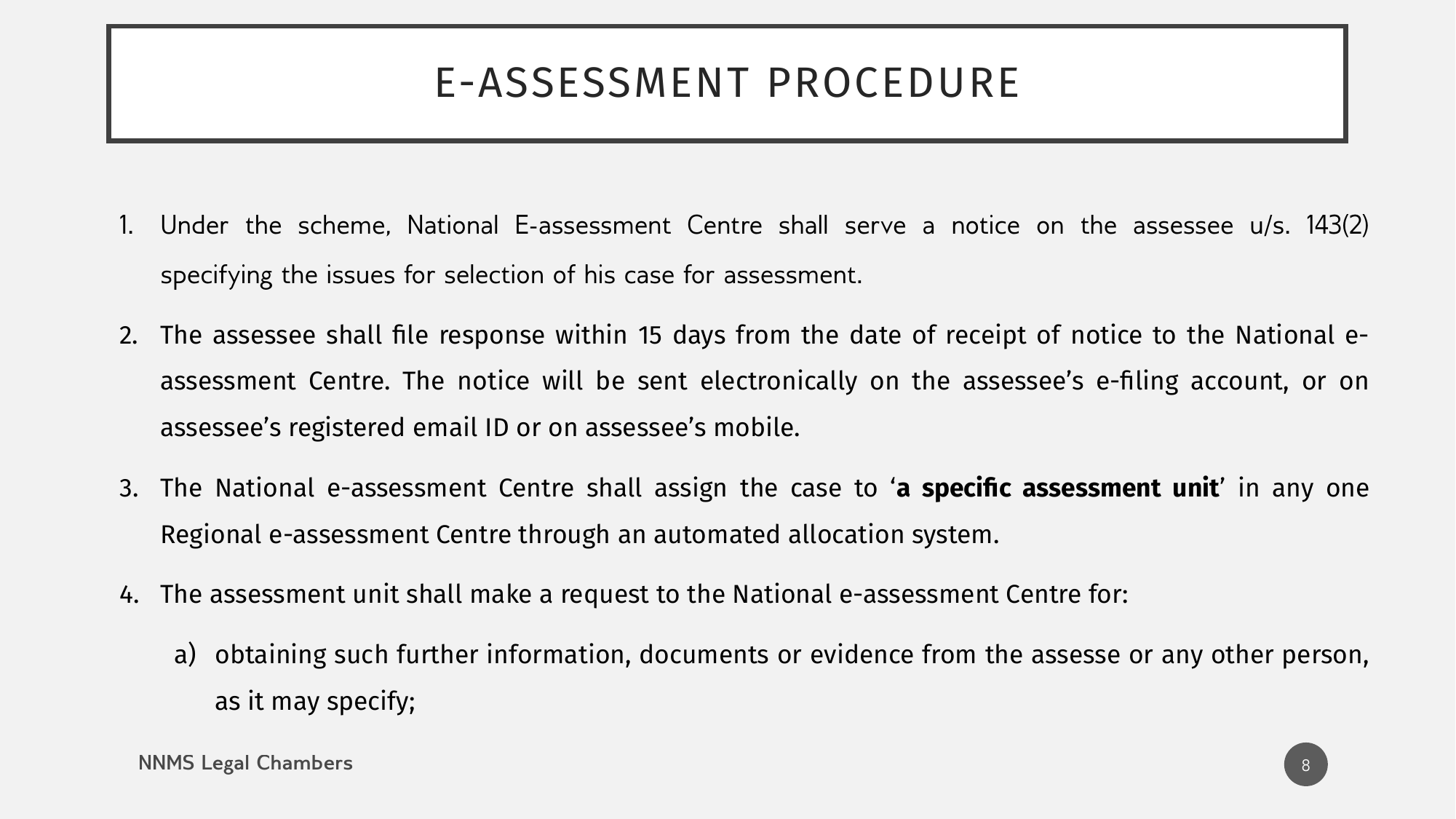

# E-ASSESSMENT PROCEDURE
Under the scheme, National E-assessment Centre shall serve a notice on the assessee u/s. 143(2) specifying the issues for selection of his case for assessment.
The assessee shall file response within 15 days from the date of receipt of notice to the National e-assessment Centre. The notice will be sent electronically on the assessee’s e-filing account, or on assessee’s registered email ID or on assessee’s mobile.
The National e-assessment Centre shall assign the case to ‘a specific assessment unit’ in any one Regional e-assessment Centre through an automated allocation system.
The assessment unit shall make a request to the National e-assessment Centre for:
obtaining such further information, documents or evidence from the assesse or any other person, as it may specify;
NNMS Legal Chambers
8